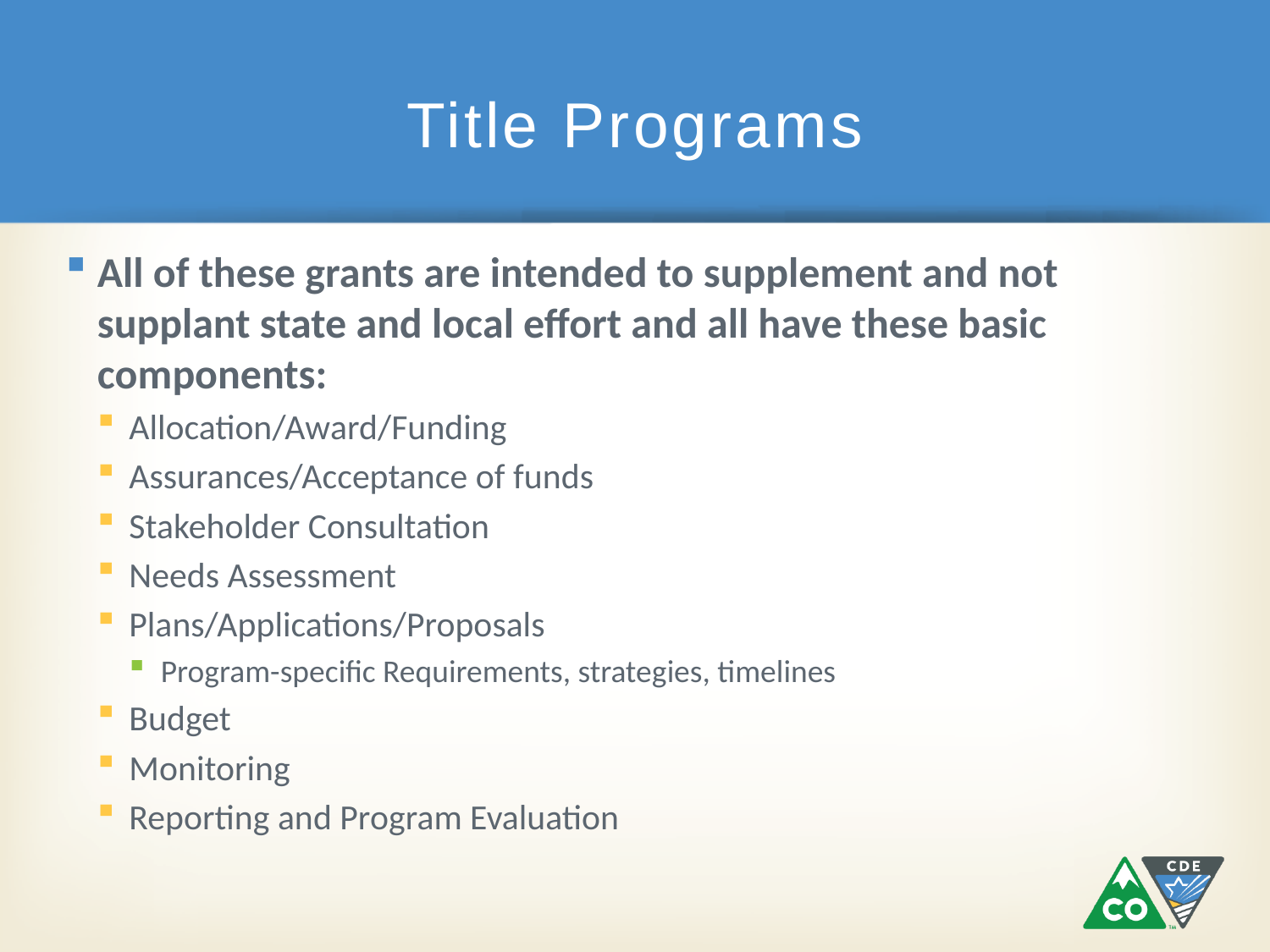

# Title Programs
All of these grants are intended to supplement and not supplant state and local effort and all have these basic components:
Allocation/Award/Funding
Assurances/Acceptance of funds
Stakeholder Consultation
Needs Assessment
Plans/Applications/Proposals
Program-specific Requirements, strategies, timelines
Budget
Monitoring
Reporting and Program Evaluation